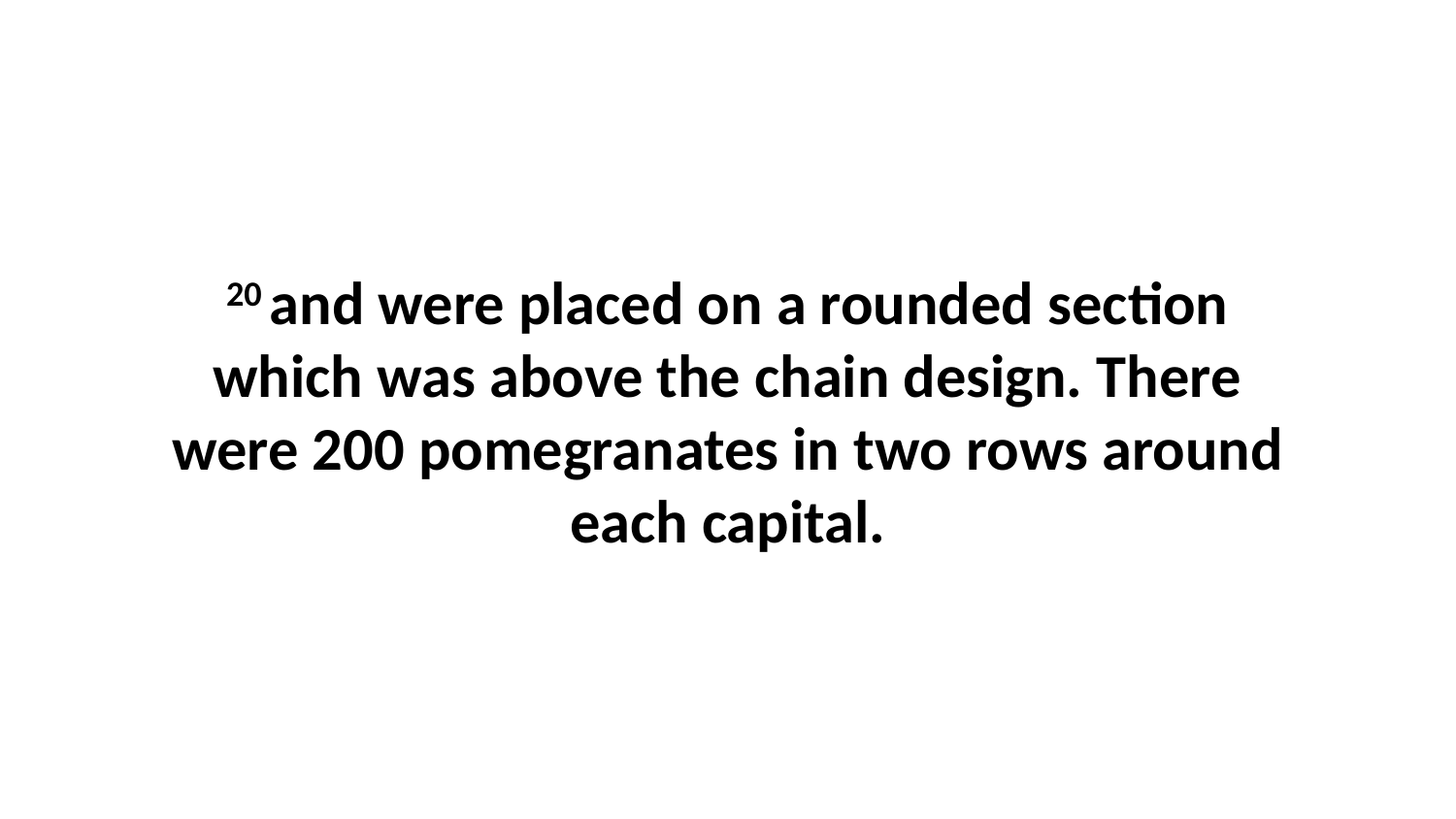

20 and were placed on a rounded section which was above the chain design. There were 200 pomegranates in two rows around each capital.